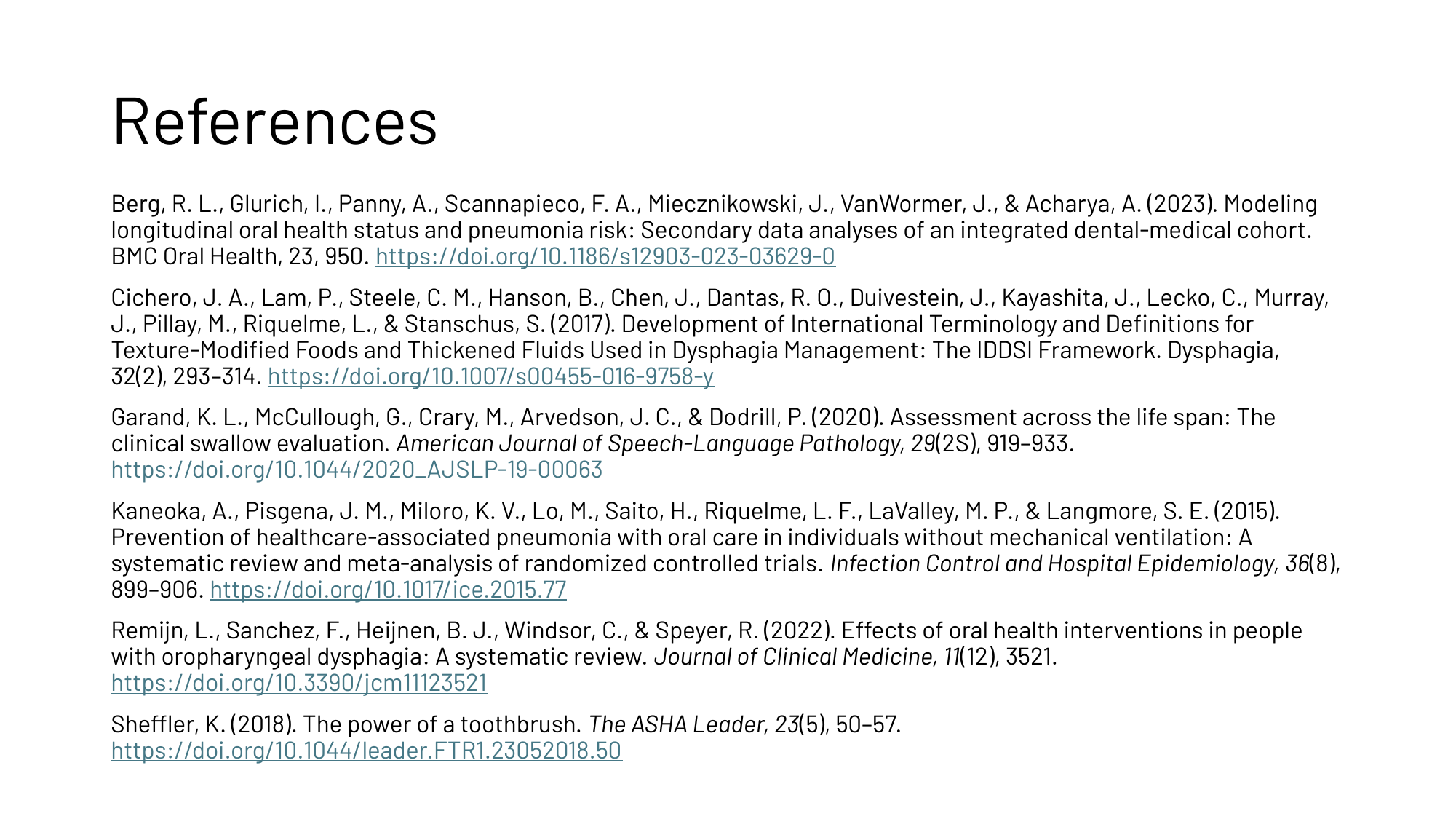

# References
Berg, R. L., Glurich, I., Panny, A., Scannapieco, F. A., Miecznikowski, J., VanWormer, J., & Acharya, A. (2023). Modeling longitudinal oral health status and pneumonia risk: Secondary data analyses of an integrated dental-medical cohort. BMC Oral Health, 23, 950. https://doi.org/10.1186/s12903-023-03629-0
Cichero, J. A., Lam, P., Steele, C. M., Hanson, B., Chen, J., Dantas, R. O., Duivestein, J., Kayashita, J., Lecko, C., Murray, J., Pillay, M., Riquelme, L., & Stanschus, S. (2017). Development of International Terminology and Definitions for Texture-Modified Foods and Thickened Fluids Used in Dysphagia Management: The IDDSI Framework. Dysphagia, 32(2), 293–314. https://doi.org/10.1007/s00455-016-9758-y
Garand, K. L., McCullough, G., Crary, M., Arvedson, J. C., & Dodrill, P. (2020). Assessment across the life span: The clinical swallow evaluation. American Journal of Speech-Language Pathology, 29(2S), 919–933. https://doi.org/10.1044/2020_AJSLP-19-00063
Kaneoka, A., Pisgena, J. M., Miloro, K. V., Lo, M., Saito, H., Riquelme, L. F., LaValley, M. P., & Langmore, S. E. (2015). Prevention of healthcare-associated pneumonia with oral care in individuals without mechanical ventilation: A systematic review and meta-analysis of randomized controlled trials. Infection Control and Hospital Epidemiology, 36(8), 899–906. https://doi.org/10.1017/ice.2015.77
Remijn, L., Sanchez, F., Heijnen, B. J., Windsor, C., & Speyer, R. (2022). Effects of oral health interventions in people with oropharyngeal dysphagia: A systematic review. Journal of Clinical Medicine, 11(12), 3521. https://doi.org/10.3390/jcm11123521
Sheffler, K. (2018). The power of a toothbrush. The ASHA Leader, 23(5), 50–57. https://doi.org/10.1044/leader.FTR1.23052018.50